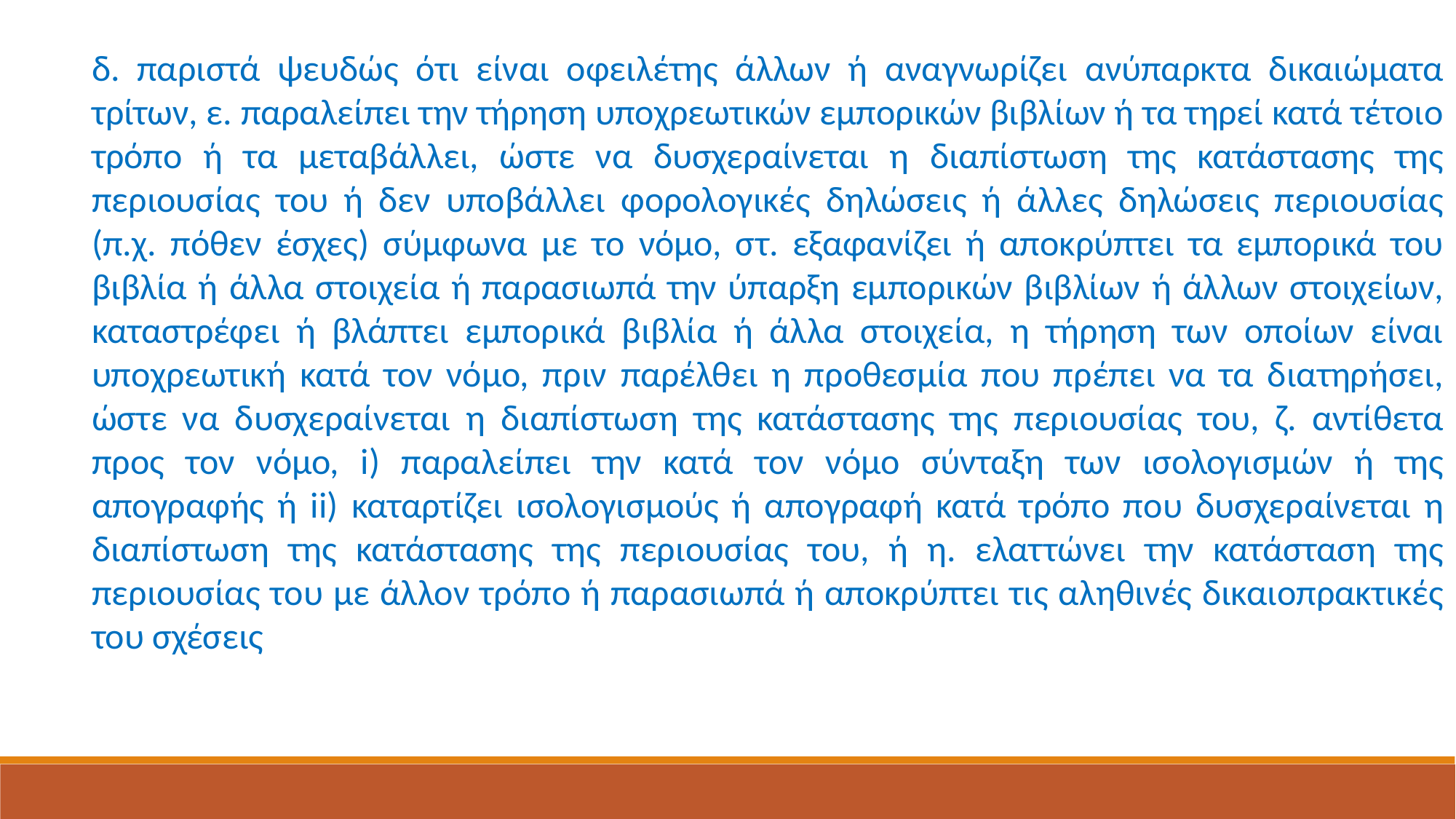

δ. παριστά ψευδώς ότι είναι οφειλέτης άλλων ή αναγνωρίζει ανύπαρκτα δικαιώματα τρίτων, ε. παραλείπει την τήρηση υποχρεωτικών εμπορικών βιβλίων ή τα τηρεί κατά τέτοιο τρόπο ή τα μεταβάλλει, ώστε να δυσχεραίνεται η διαπίστωση της κατάστασης της περιουσίας του ή δεν υποβάλλει φορολογικές δηλώσεις ή άλλες δηλώσεις περιουσίας (π.χ. πόθεν έσχες) σύμφωνα με το νόμο, στ. εξαφανίζει ή αποκρύπτει τα εμπορικά του βιβλία ή άλλα στοιχεία ή παρασιωπά την ύπαρξη εμπορικών βιβλίων ή άλλων στοιχείων, καταστρέφει ή βλάπτει εμπορικά βιβλία ή άλλα στοιχεία, η τήρηση των οποίων είναι υποχρεωτική κατά τον νόμο, πριν παρέλθει η προθεσμία που πρέπει να τα διατηρήσει, ώστε να δυσχεραίνεται η διαπίστωση της κατάστασης της περιουσίας του, ζ. αντίθετα προς τον νόμο, i) παραλείπει την κατά τον νόμο σύνταξη των ισολογισμών ή της απογραφής ή ii) καταρτίζει ισολογισμούς ή απογραφή κατά τρόπο που δυσχεραίνεται η διαπίστωση της κατάστασης της περιουσίας του, ή η. ελαττώνει την κατάσταση της περιουσίας του με άλλον τρόπο ή παρασιωπά ή αποκρύπτει τις αληθινές δικαιοπρακτικές του σχέσεις